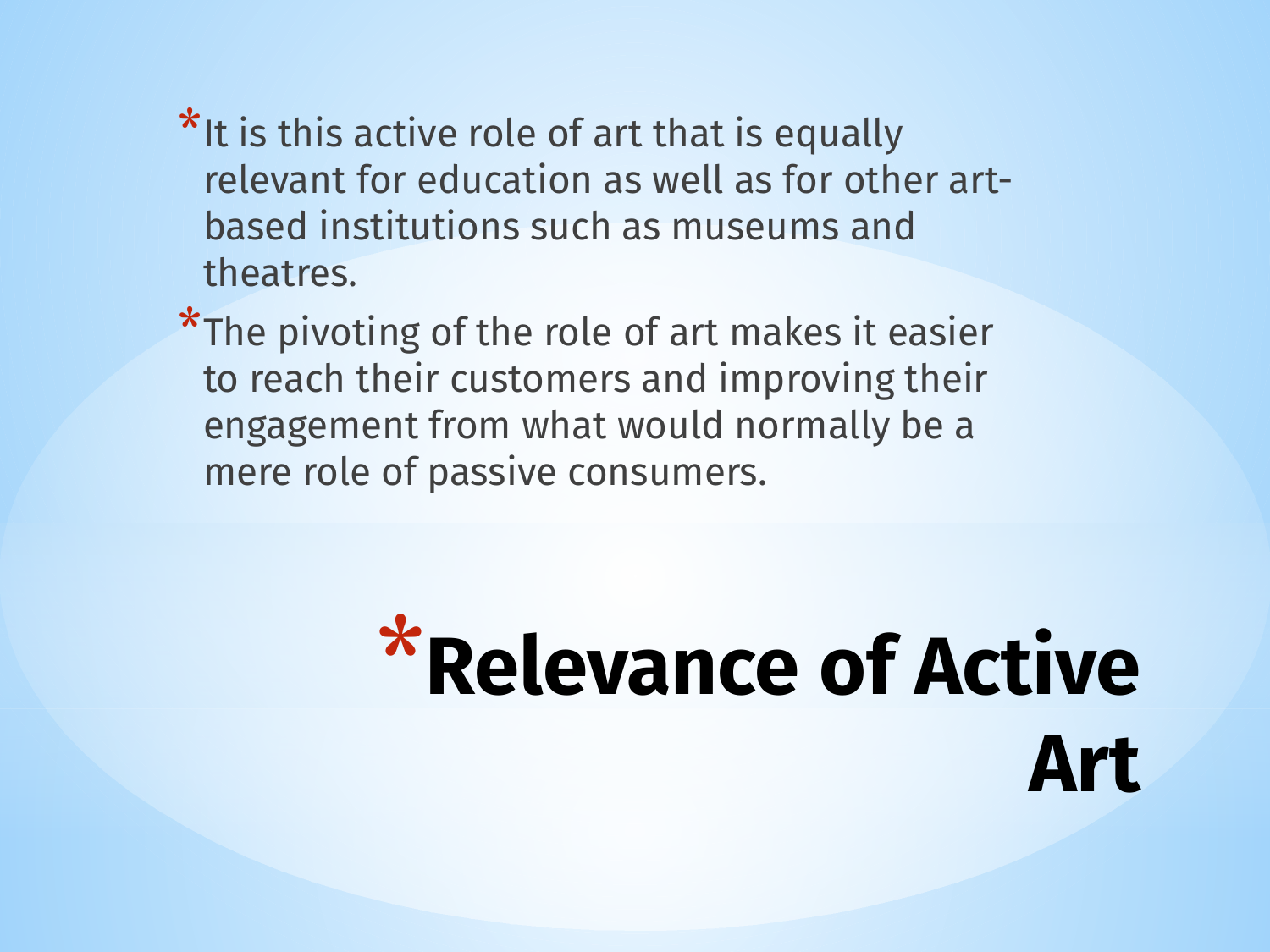

It is this active role of art that is equally relevant for education as well as for other art-based institutions such as museums and theatres.
The pivoting of the role of art makes it easier to reach their customers and improving their engagement from what would normally be a mere role of passive consumers.

# Relevance of Active Art